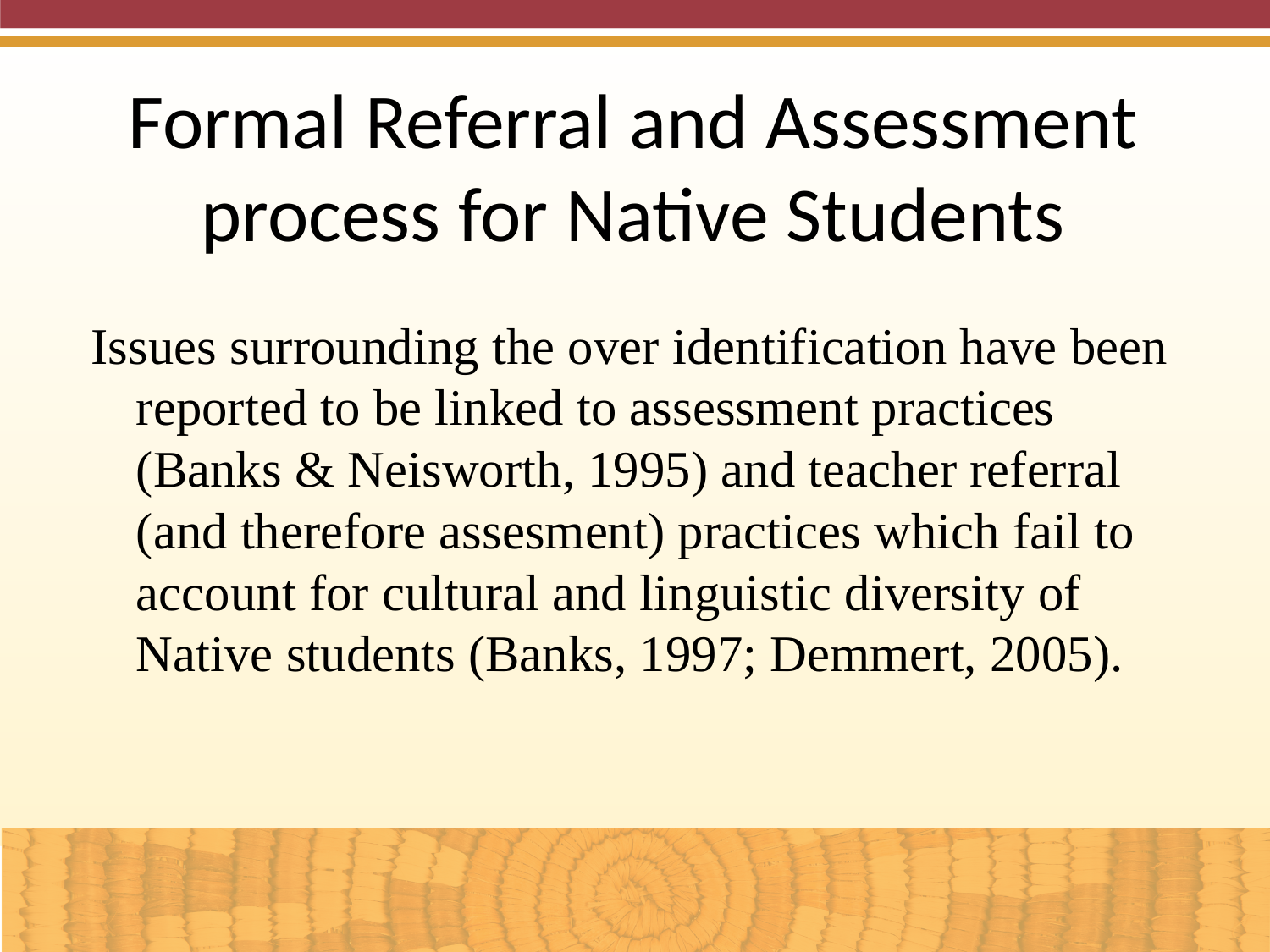

Formal Referral and Assessment process for Native Students

Issues surrounding the over identification have been reported to be linked to assessment practices (Banks & Neisworth, 1995) and teacher referral (and therefore assesment) practices which fail to account for cultural and linguistic diversity of Native students (Banks, 1997; Demmert, 2005).